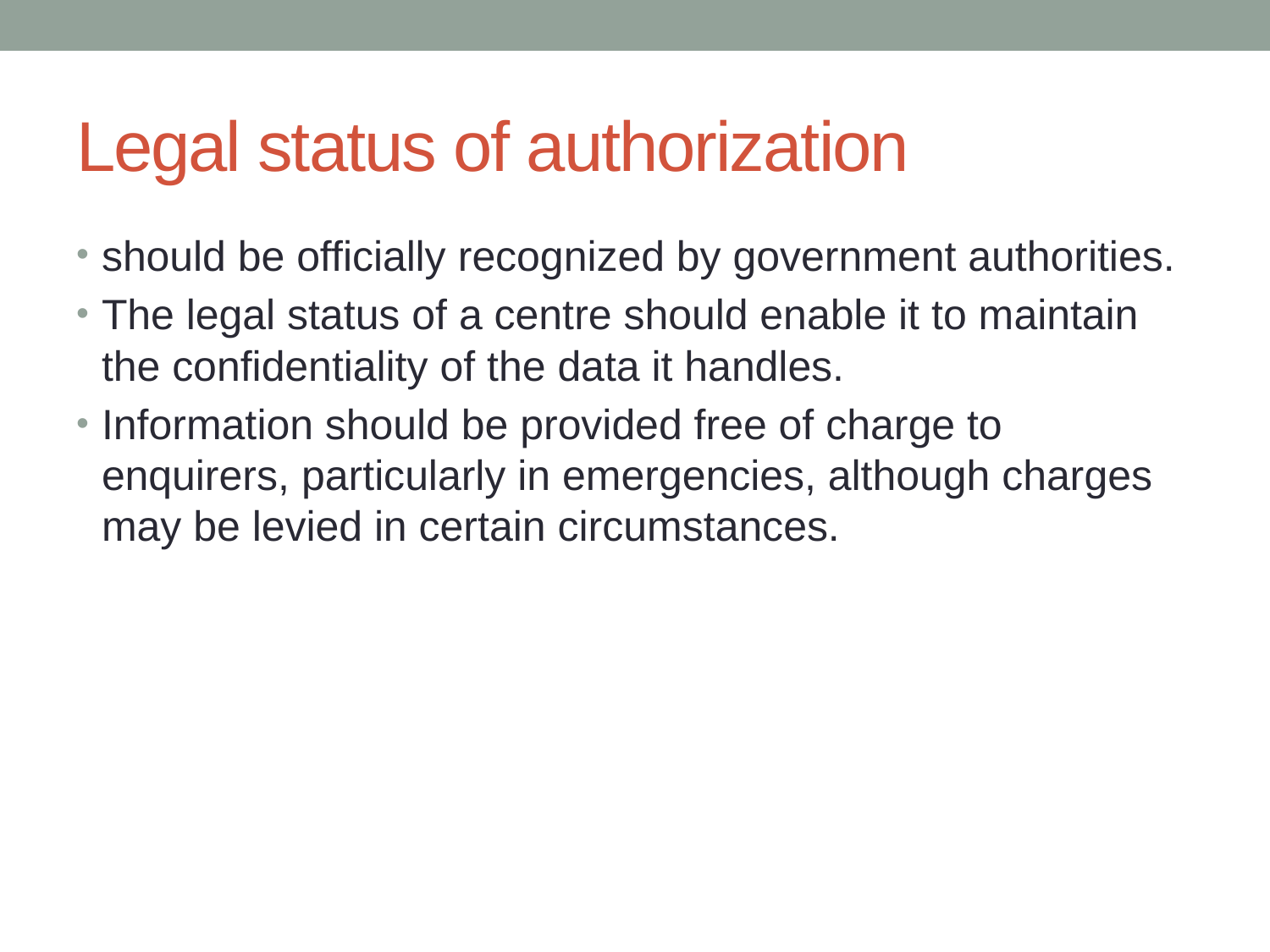

# Legal status of authorization
should be officially recognized by government authorities.
The legal status of a centre should enable it to maintain the confidentiality of the data it handles.
Information should be provided free of charge to enquirers, particularly in emergencies, although charges may be levied in certain circumstances.